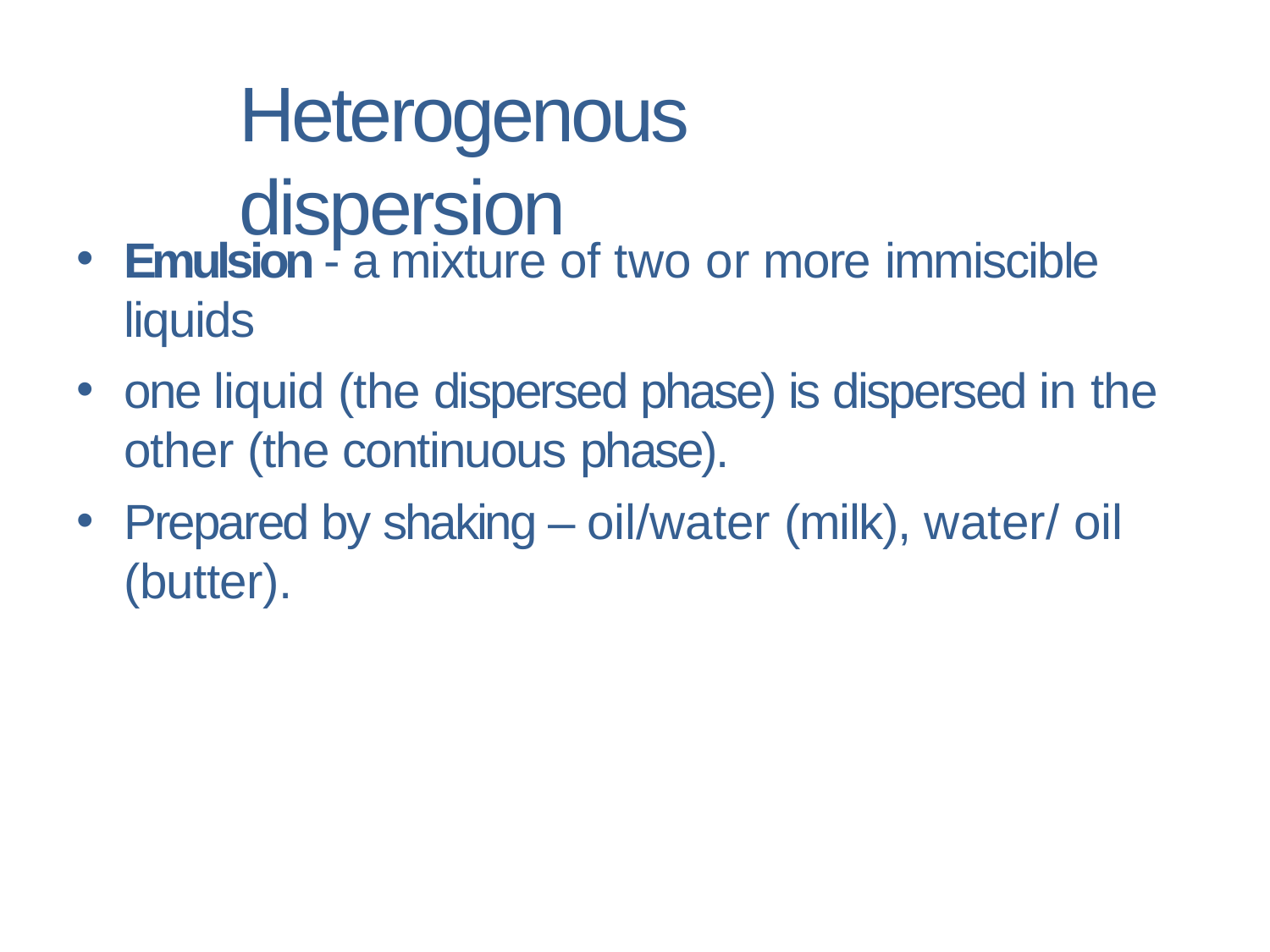

# Heterogenous dispersion
Emulsion - a mixture of two or more immiscible  liquids
one liquid (the dispersed phase) is dispersed in the  other (the continuous phase).
Prepared by shaking – oil/water (milk), water/ oil  (butter).
•
•
•